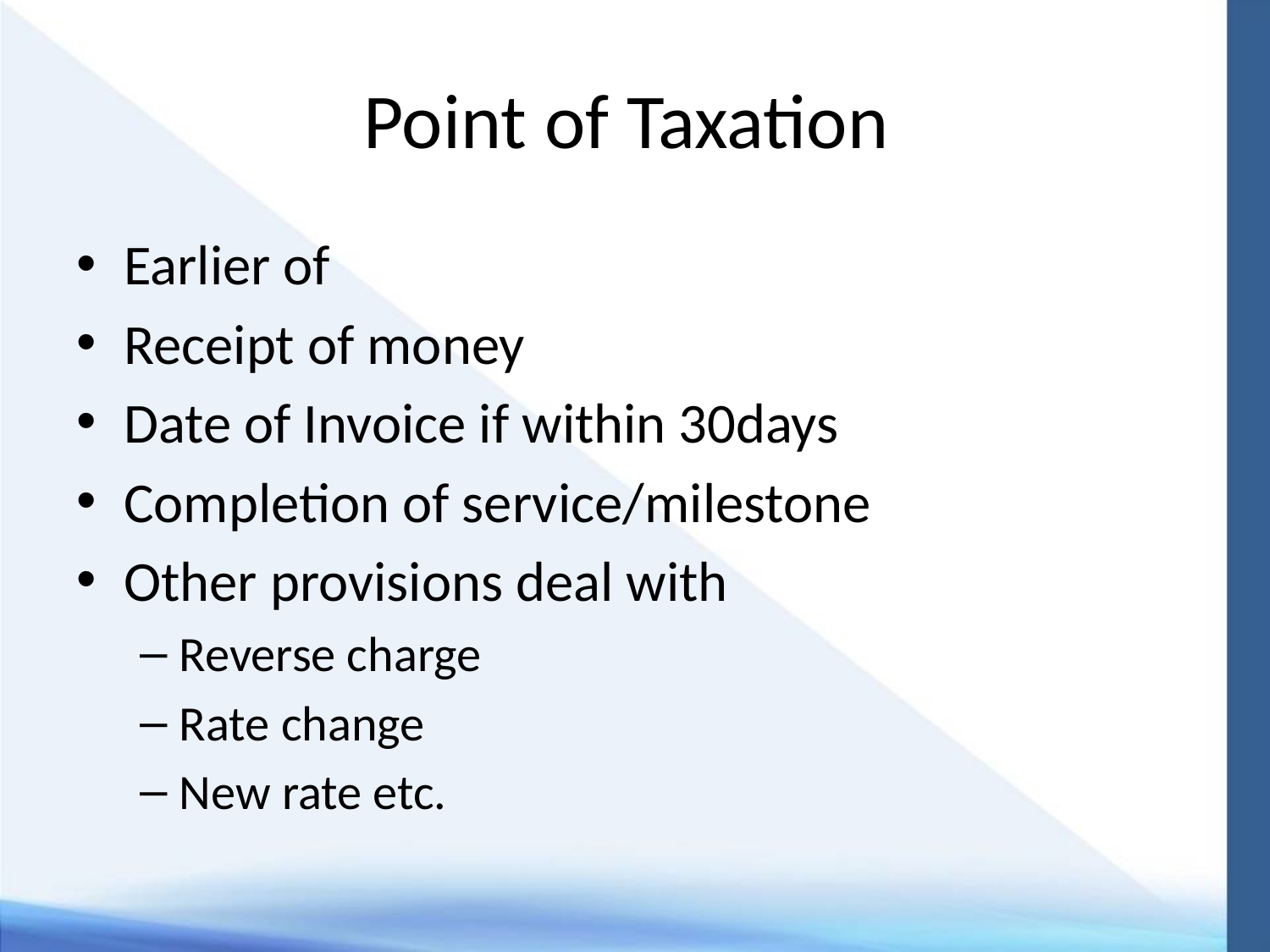

# Point of Taxation
Earlier of
Receipt of money
Date of Invoice if within 30days
Completion of service/milestone
Other provisions deal with
Reverse charge
Rate change
New rate etc.